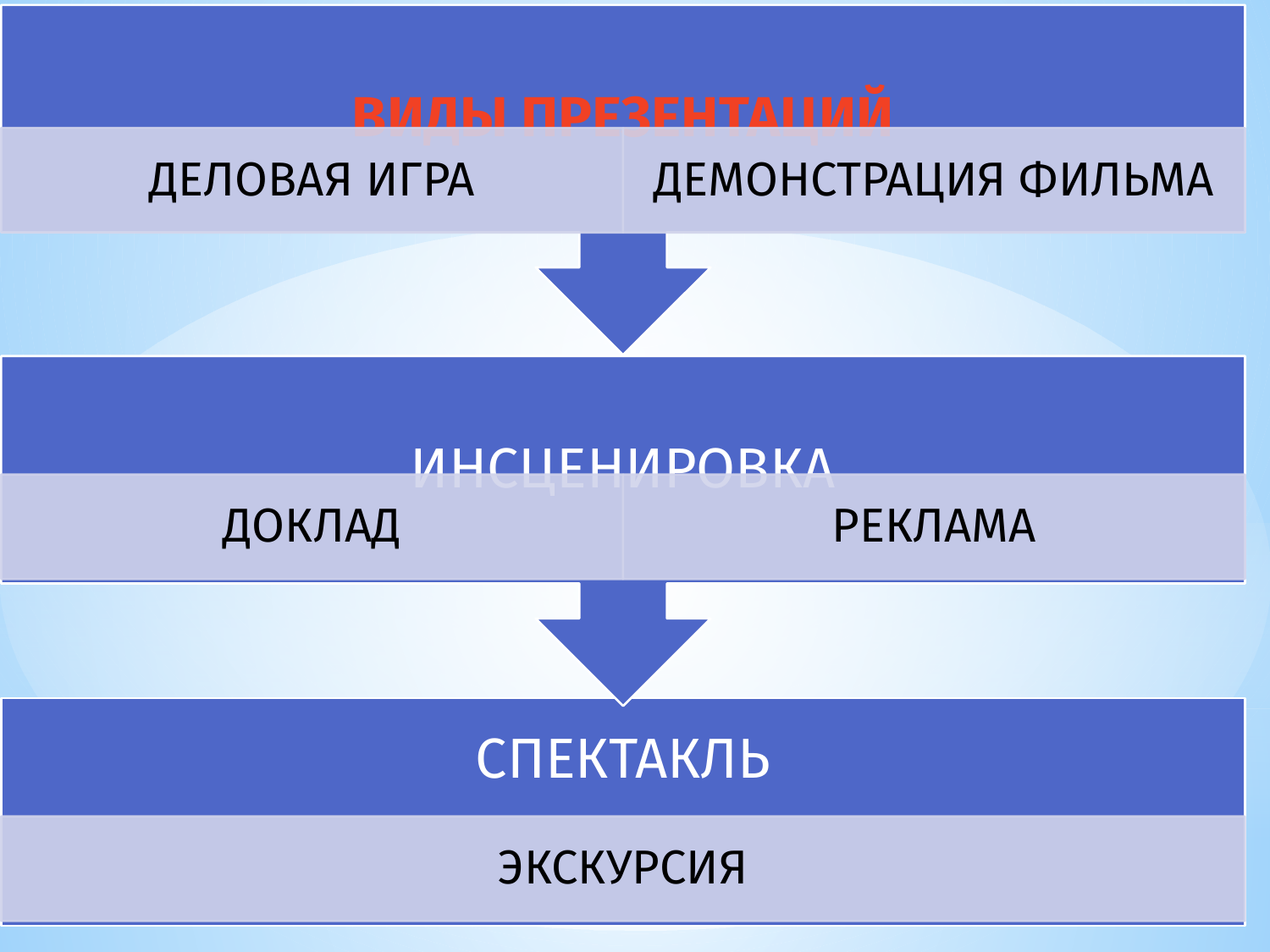

СПЕКТАКЛЬ
ЭКСКУРСИЯ
ИНСЦЕНИРОВКА
ДОКЛАД
РЕКЛАМА
ВИДЫ ПРЕЗЕНТАЦИЙ
ДЕЛОВАЯ ИГРА
ДЕМОНСТРАЦИЯ ФИЛЬМА